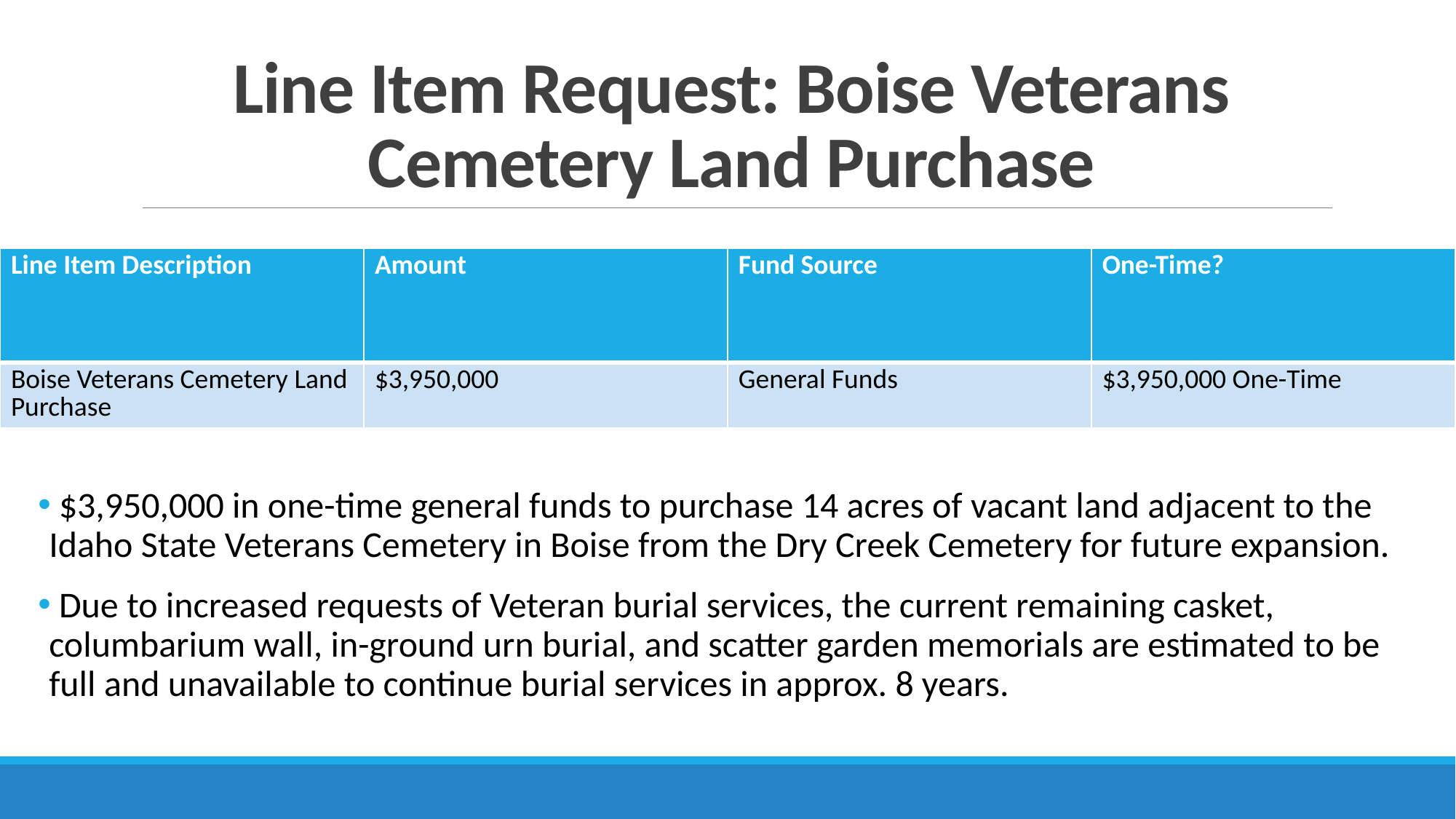

# Line Item Request: Boise Veterans Cemetery Land Purchase

 $3,950,000 in one-time general funds to purchase 14 acres of vacant land adjacent to the Idaho State Veterans Cemetery in Boise from the Dry Creek Cemetery for future expansion.
 Due to increased requests of Veteran burial services, the current remaining casket, columbarium wall, in-ground urn burial, and scatter garden memorials are estimated to be
full and unavailable to continue burial services in approx. 8 years.

| Line Item Description | Amount | Fund Source | One-Time? |
| --- | --- | --- | --- |
| Boise Veterans Cemetery Land Purchase | $3,950,000 | General Funds | $3,950,000 One-Time |